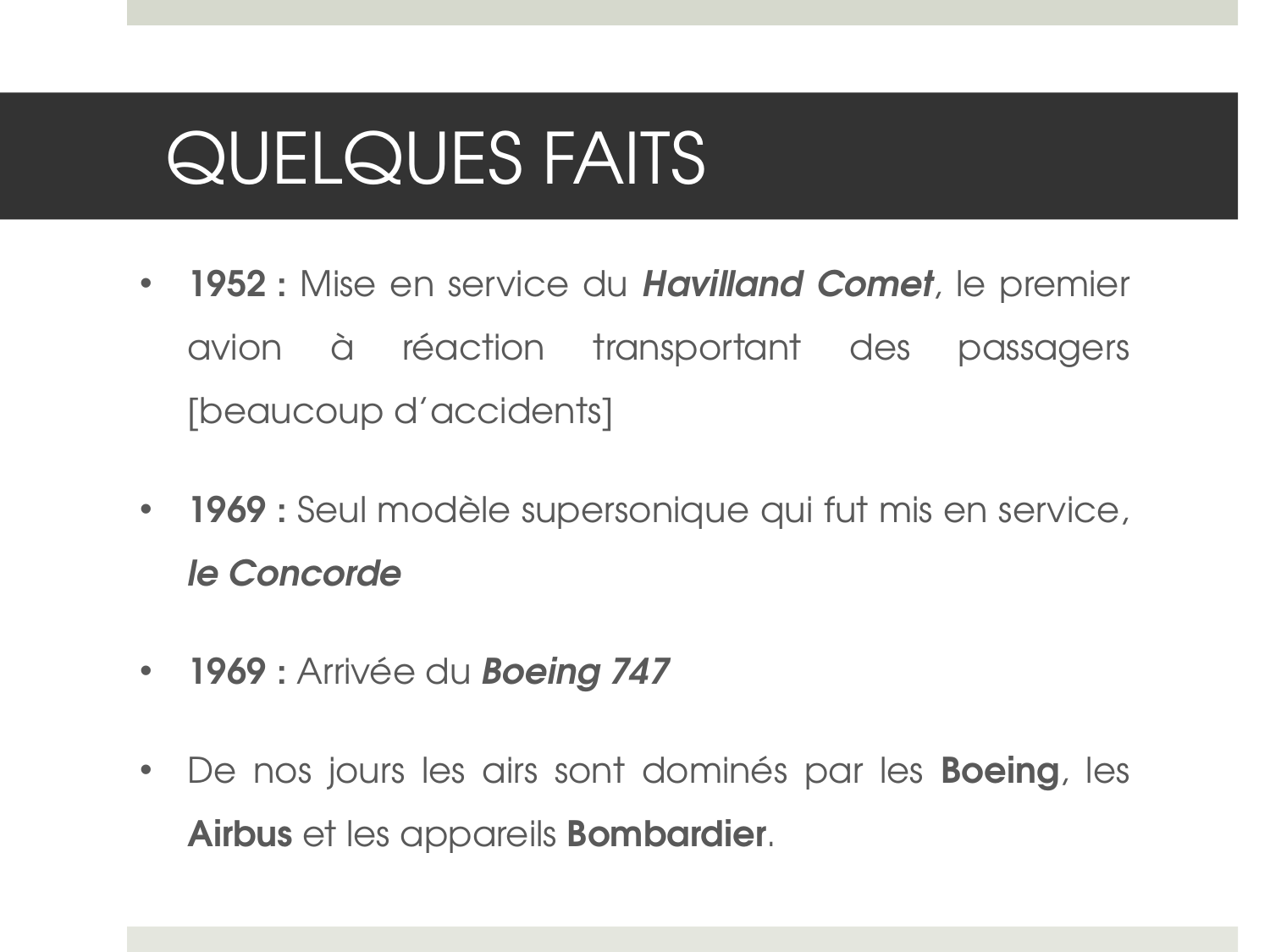

# Quelques faits
1952 : Mise en service du Havilland Comet, le premier avion à réaction transportant des passagers [beaucoup d’accidents]
1969 : Seul modèle supersonique qui fut mis en service, le Concorde
1969 : Arrivée du Boeing 747
De nos jours les airs sont dominés par les Boeing, les Airbus et les appareils Bombardier.